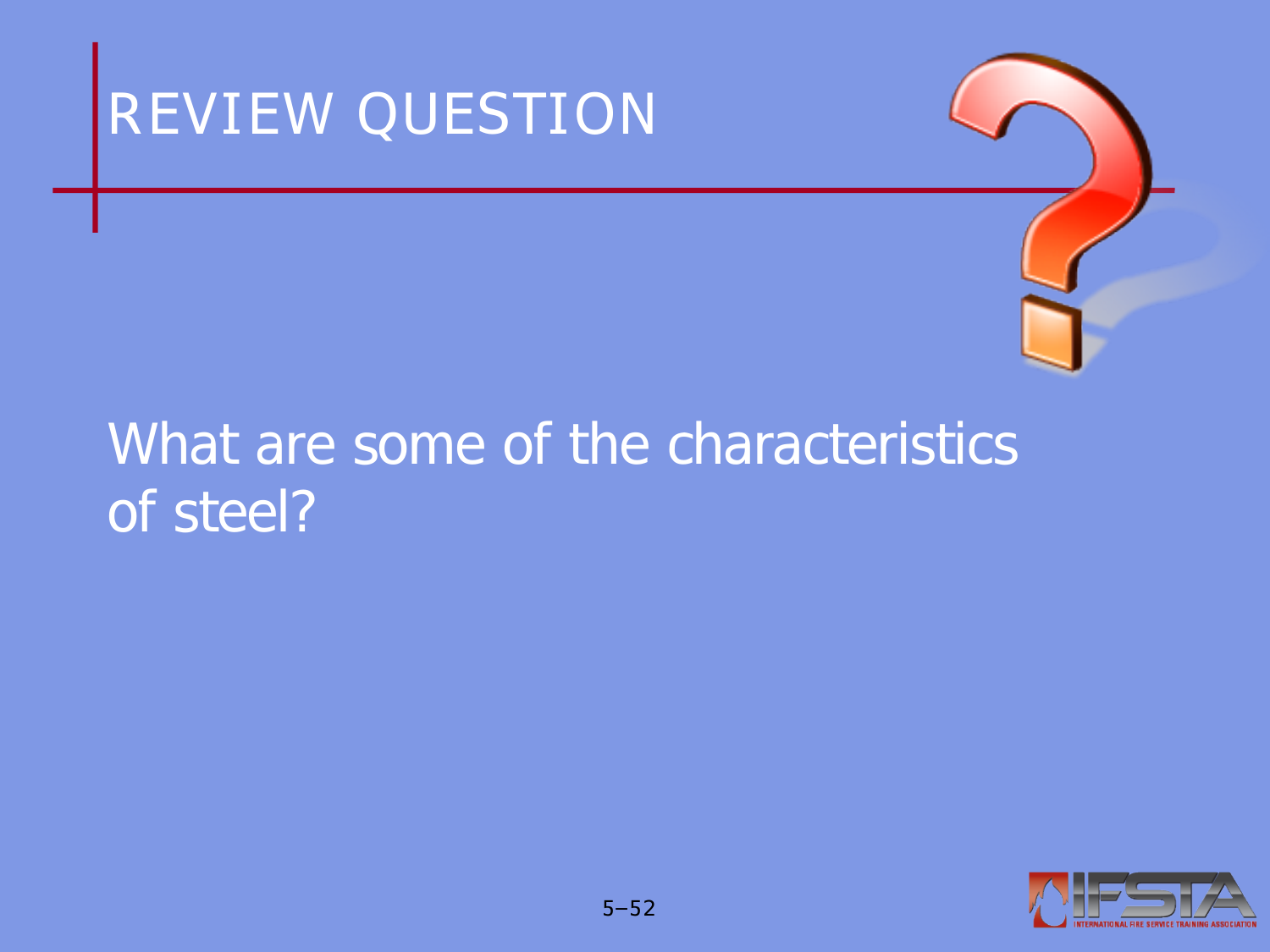

# REVIEW QUESTION

What are some of the characteristics of steel?
5–52